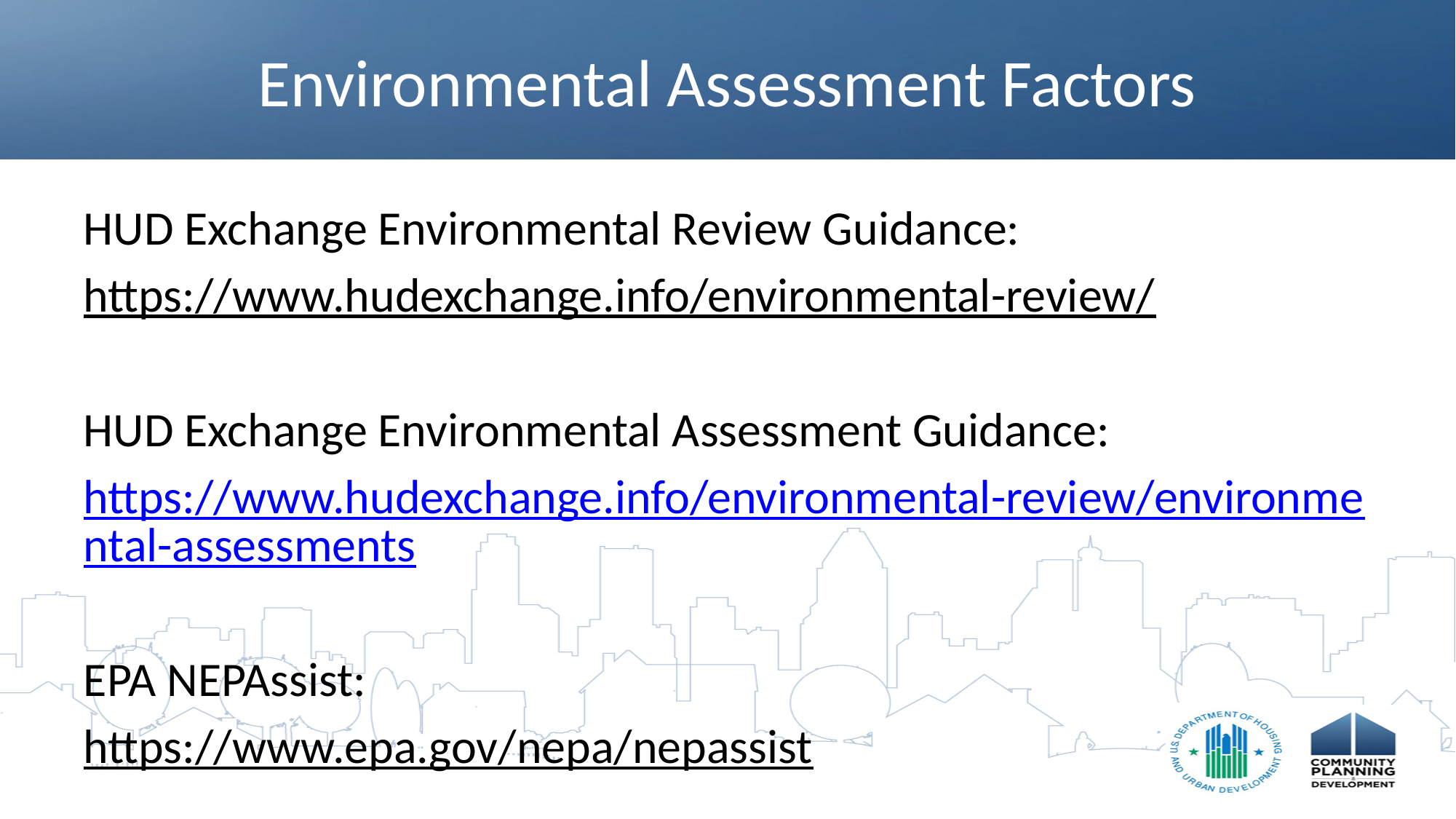

# Environmental Assessment Factors
HUD Exchange Environmental Review Guidance:
https://www.hudexchange.info/environmental-review/

HUD Exchange Environmental Assessment Guidance:
https://www.hudexchange.info/environmental-review/environmental-assessments

EPA NEPAssist:
https://www.epa.gov/nepa/nepassist